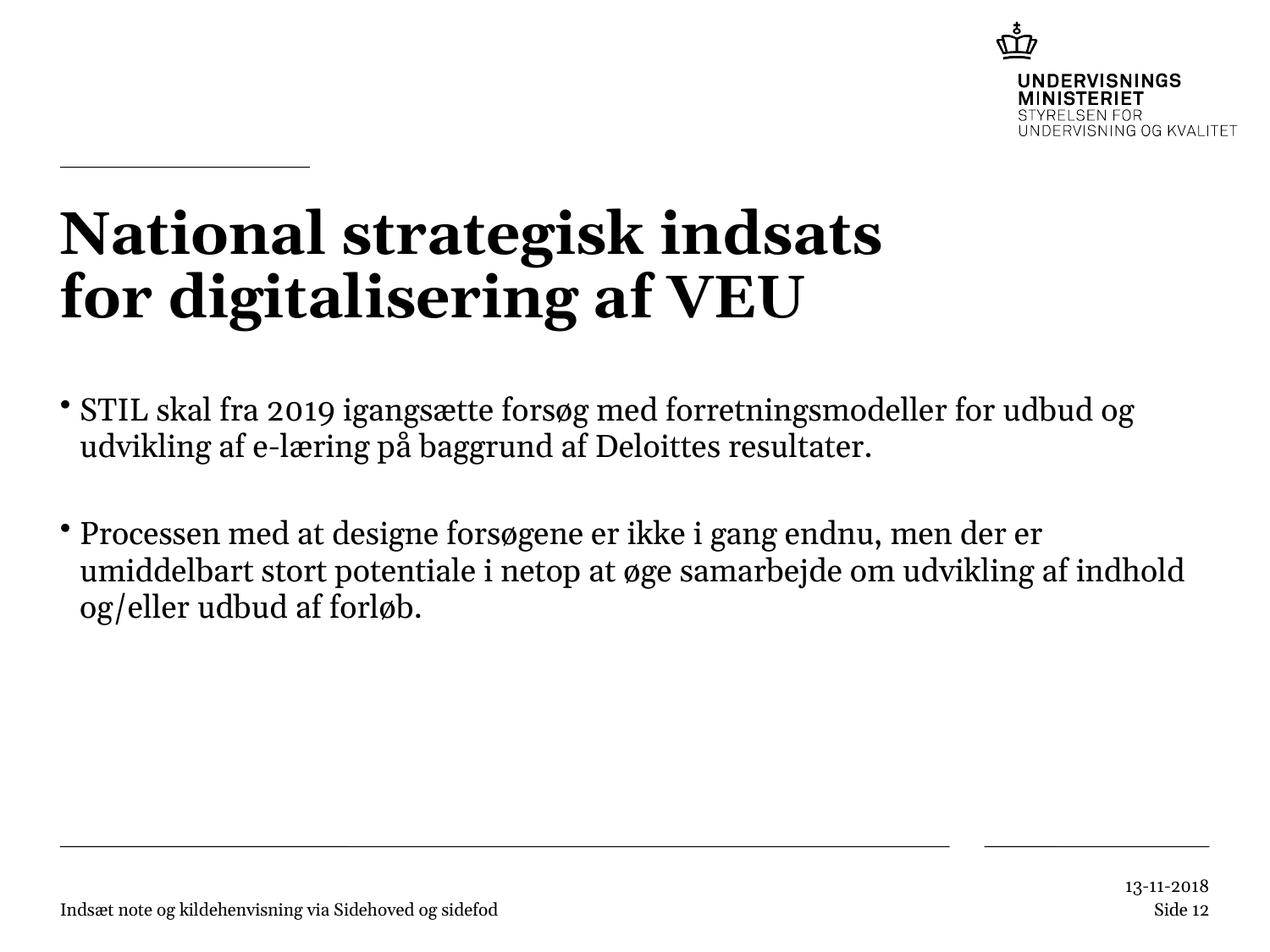

# National strategisk indsats for digitalisering af VEU

STIL skal fra 2019 igangsætte forsøg med forretningsmodeller for udbud og udvikling af e-læring på baggrund af Deloittes resultater.

Processen med at designe forsøgene er ikke i gang endnu, men der er umiddelbart stort potentiale i netop at øge samarbejde om udvikling af indhold og/eller udbud af forløb.

Indsæt note og kildehenvisning via Sidehoved og sidefod
13-11-2018
Side 12